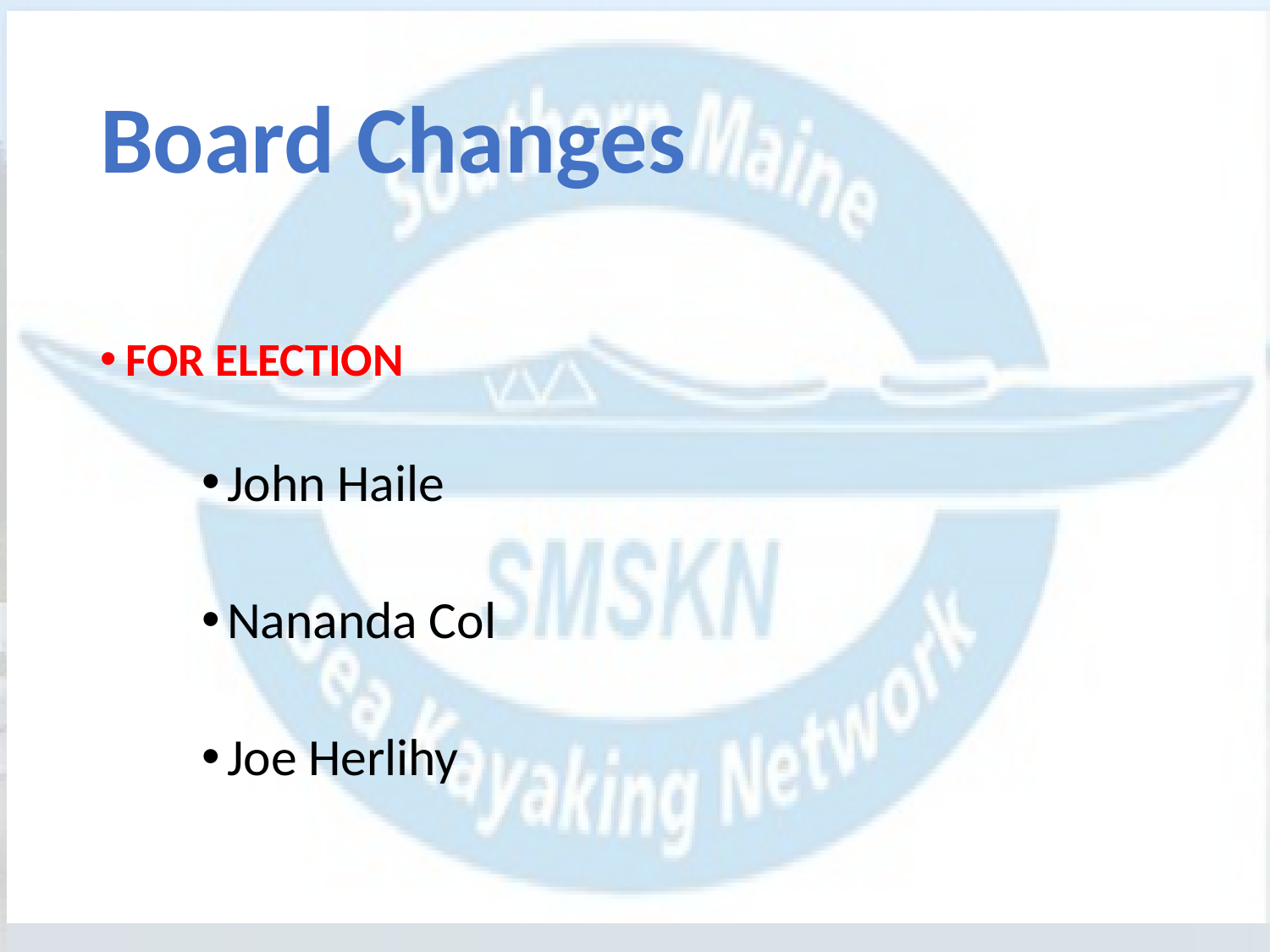

# Board Changes

FOR ELECTION

John Haile

Nananda Col

Joe Herlihy